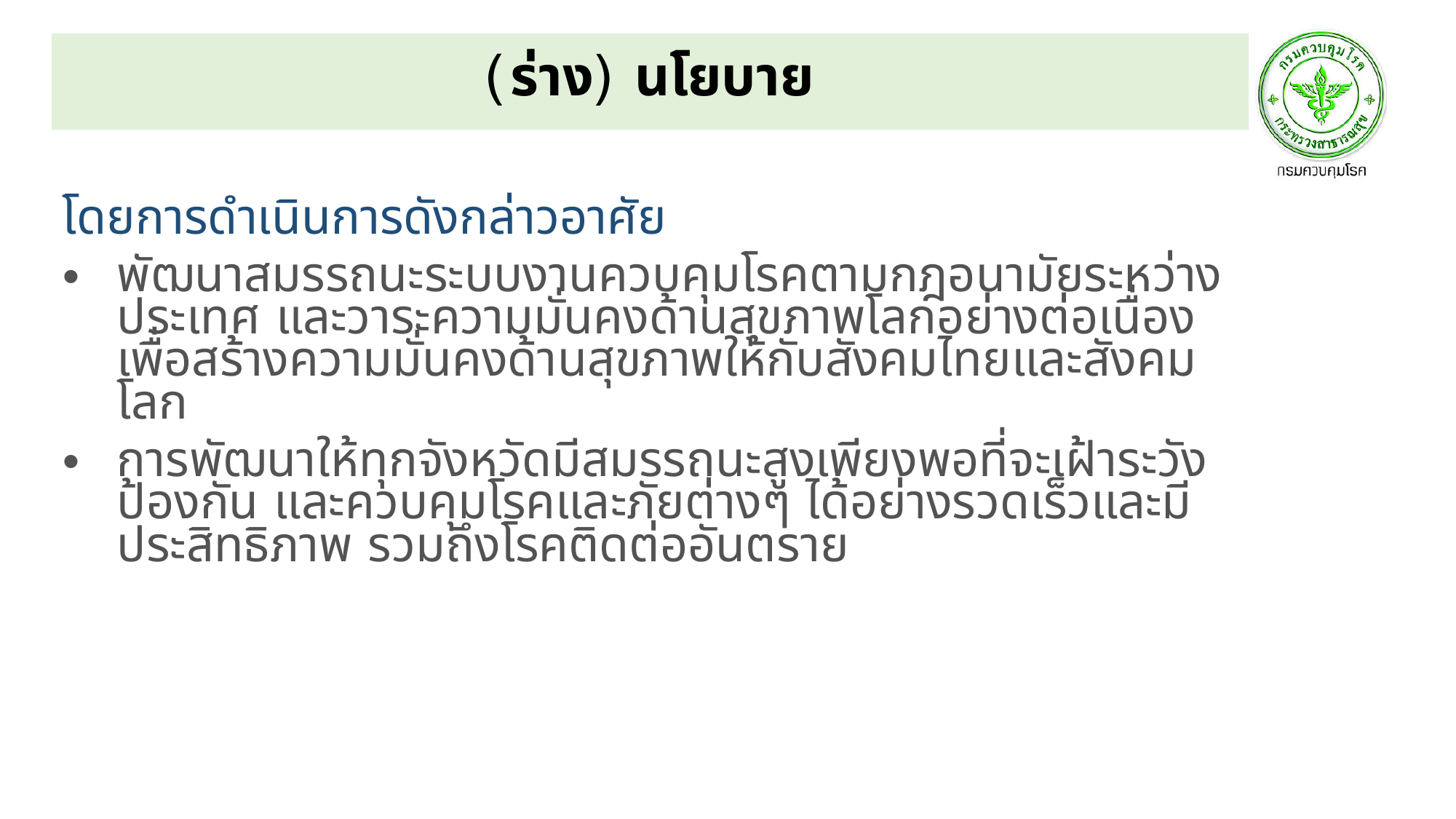

(ร่าง) นโยบาย
โดยการดำเนินการดังกล่าวอาศัย
พัฒนาสมรรถนะระบบงานควบคุมโรคตามกฎอนามัยระหว่างประเทศ และวาระความมั่นคงด้านสุขภาพโลกอย่างต่อเนื่องเพื่อสร้างความมั่นคงด้านสุขภาพให้กับสังคมไทยและสังคมโลก
การพัฒนาให้ทุกจังหวัดมีสมรรถนะสูงเพียงพอที่จะเฝ้าระวัง ป้องกัน และควบคุมโรคและภัยต่างๆ ได้อย่างรวดเร็วและมีประสิทธิภาพ รวมถึงโรคติดต่ออันตราย